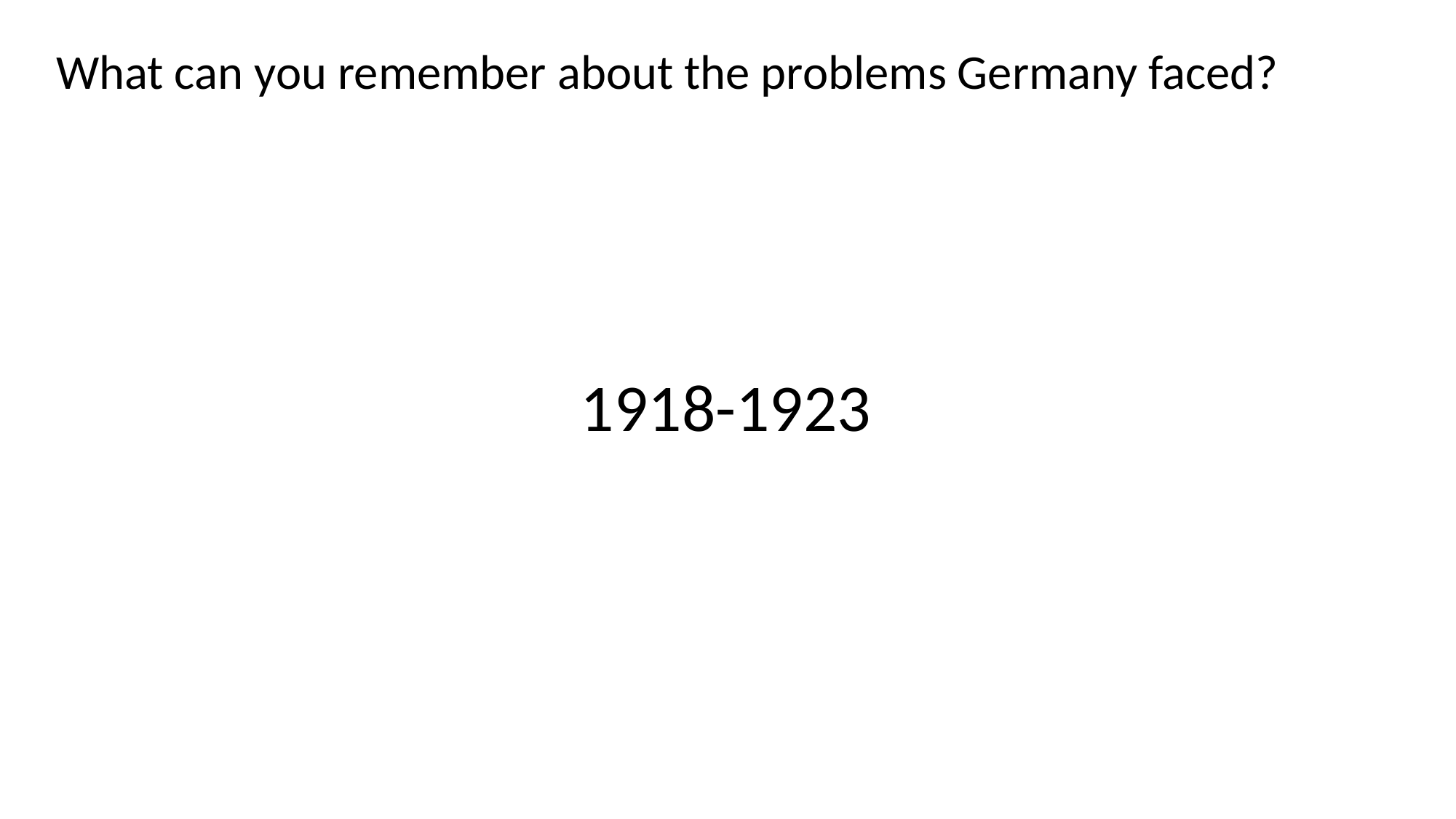

What can you remember about the problems Germany faced?
1918-1923